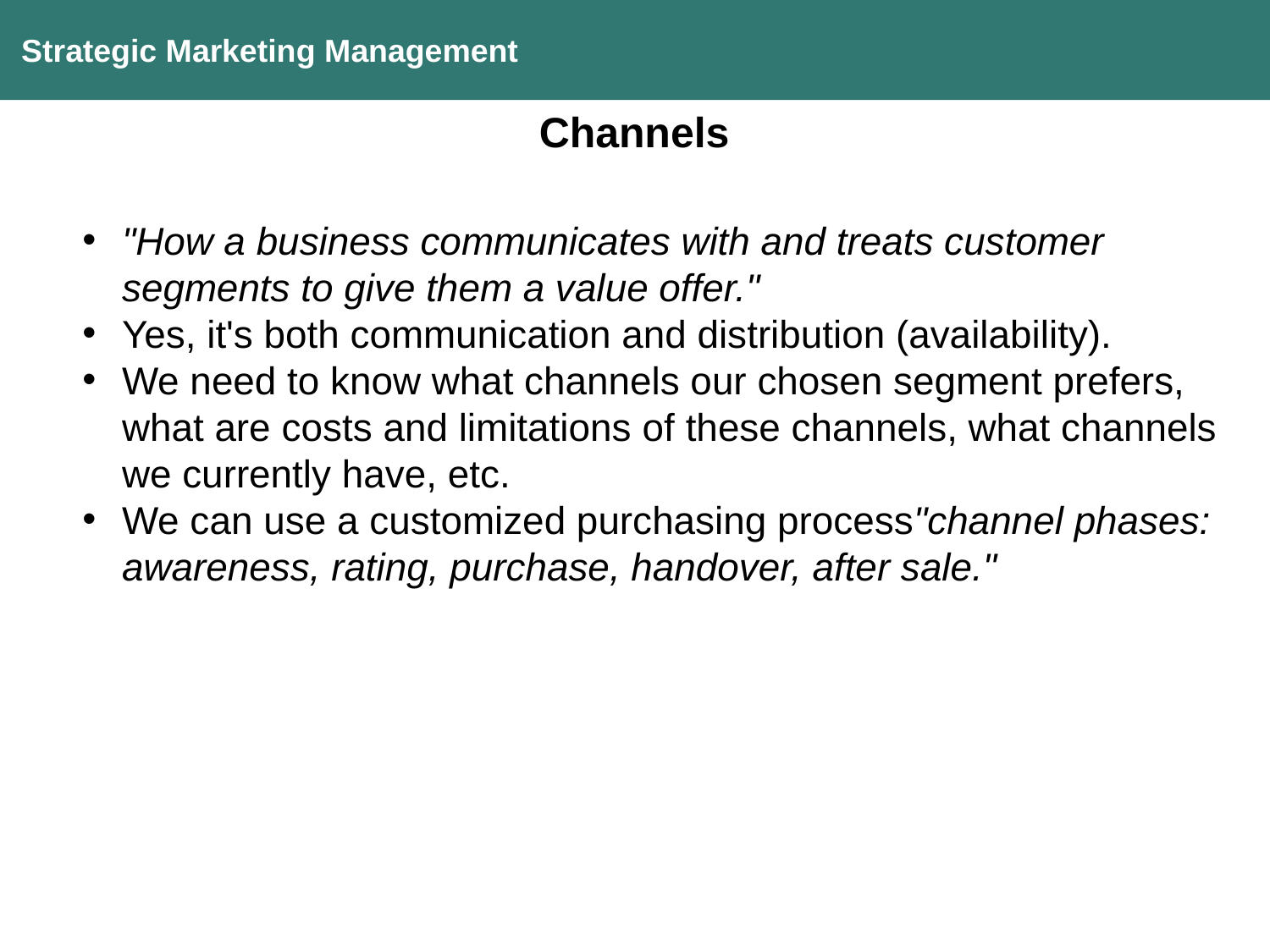

Strategic Marketing Management
Channels
"How a business communicates with and treats customer segments to give them a value offer."
Yes, it's both communication and distribution (availability).
We need to know what channels our chosen segment prefers, what are costs and limitations of these channels, what channels we currently have, etc.
We can use a customized purchasing process"channel phases: awareness, rating, purchase, handover, after sale."